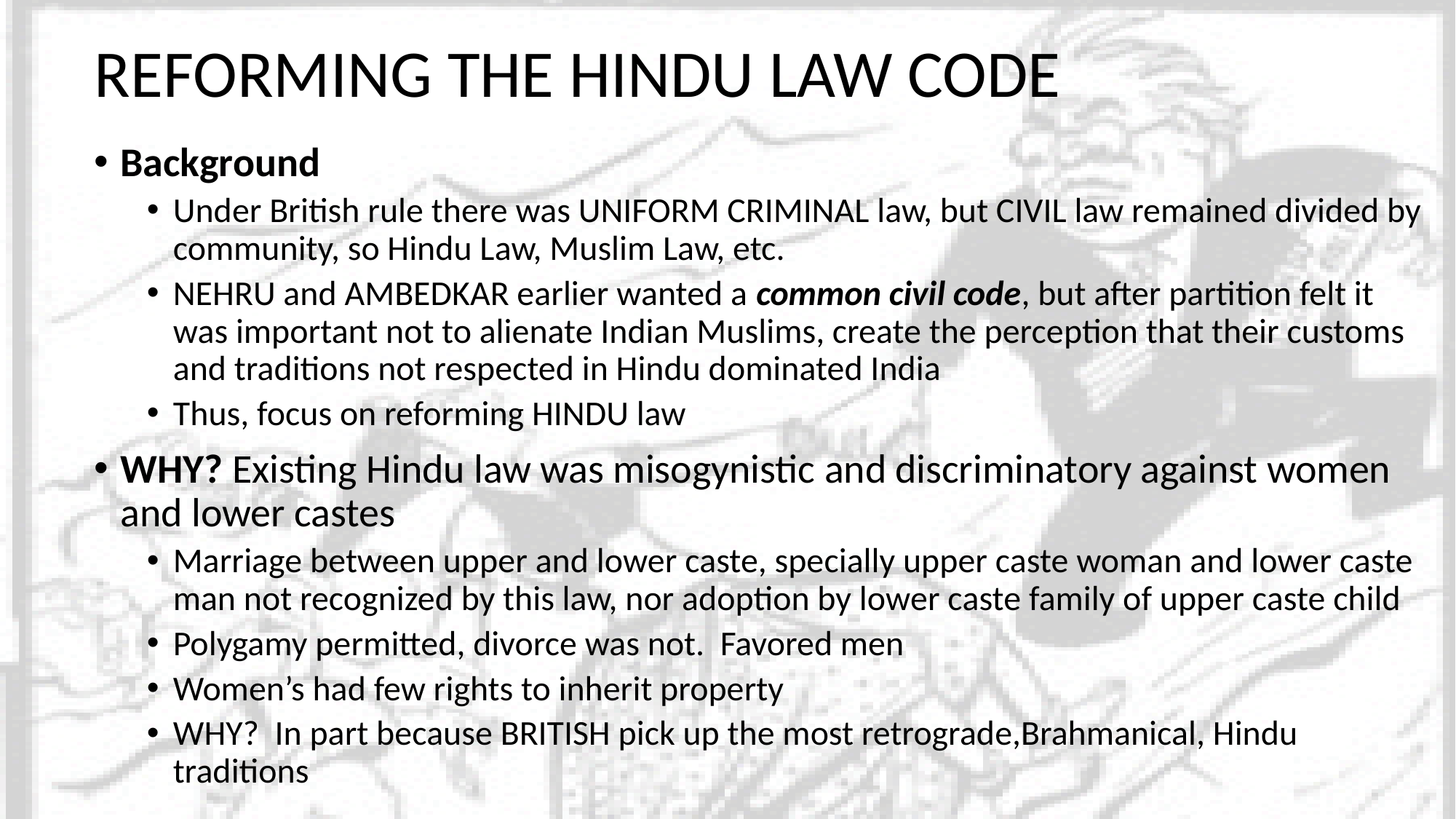

# REFORMING THE HINDU LAW CODE
Background
Under British rule there was UNIFORM CRIMINAL law, but CIVIL law remained divided by community, so Hindu Law, Muslim Law, etc.
NEHRU and AMBEDKAR earlier wanted a common civil code, but after partition felt it was important not to alienate Indian Muslims, create the perception that their customs and traditions not respected in Hindu dominated India
Thus, focus on reforming HINDU law
WHY? Existing Hindu law was misogynistic and discriminatory against women and lower castes
Marriage between upper and lower caste, specially upper caste woman and lower caste man not recognized by this law, nor adoption by lower caste family of upper caste child
Polygamy permitted, divorce was not.  Favored men
Women’s had few rights to inherit property
WHY?  In part because BRITISH pick up the most retrograde,Brahmanical, Hindu  traditions